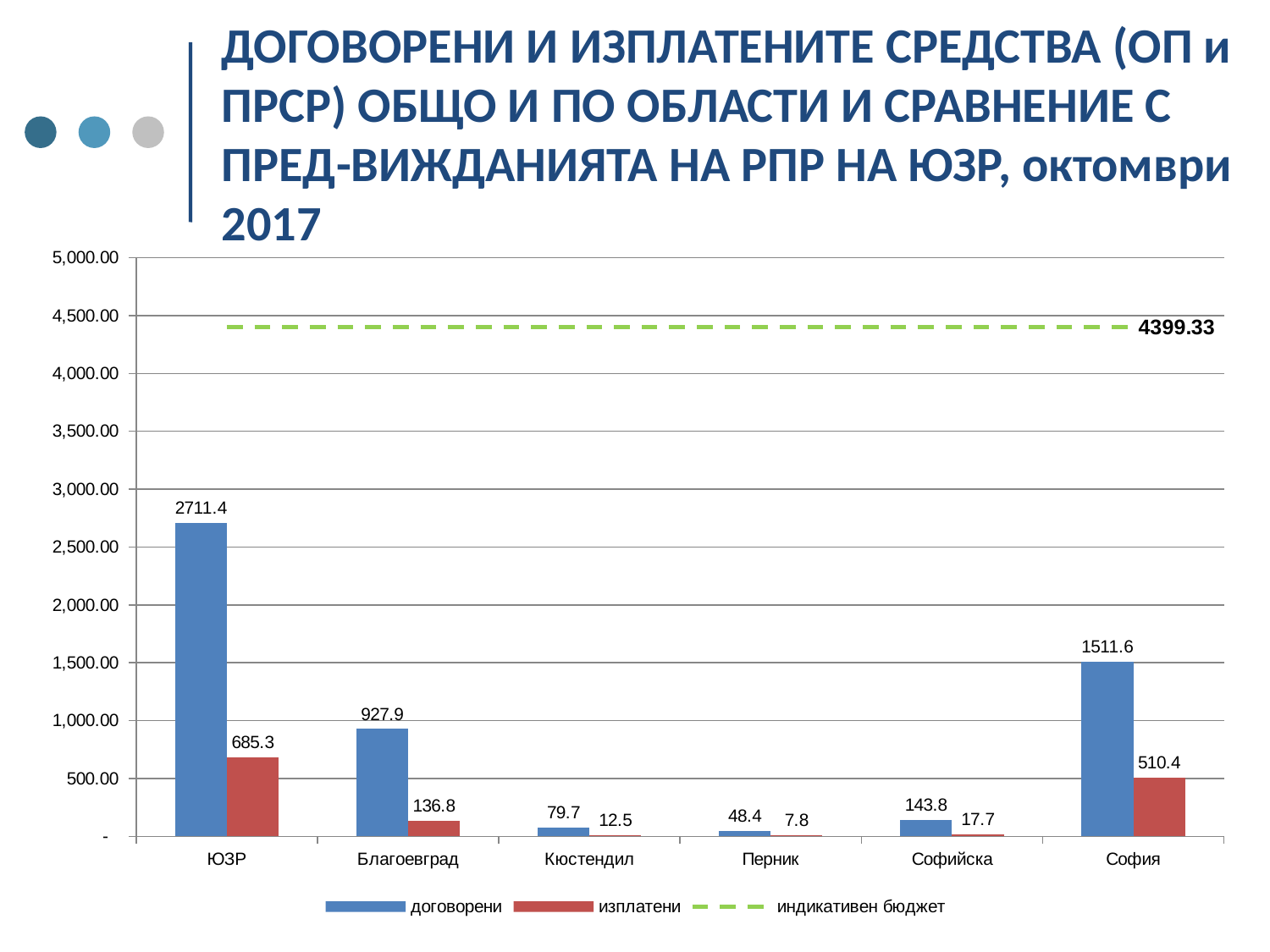

# ДОГОВОРЕНИ И ИЗПЛАТЕНИТЕ СРЕДСТВА (ОП и ПРСР) ОБЩО И ПО ОБЛАСТИ И СРАВНЕНИЕ С ПРЕД-ВИЖДАНИЯТА НА РПР НА ЮЗР, октомври 2017

### Chart

| Category | договорени | изплатени | индикативен бюджет |
|---|---|---|---|
| ЮЗР | 2711.4 | 685.3 | 4399.33 |
| Благоевград | 927.9 | 136.8 | 4399.33 |
| Кюстендил | 79.7 | 12.5 | 4399.33 |
| Перник | 48.4 | 7.8 | 4399.33 |
| Софийска | 143.8 | 17.7 | 4399.33 |
| София | 1511.6 | 510.4 | 4399.33 |